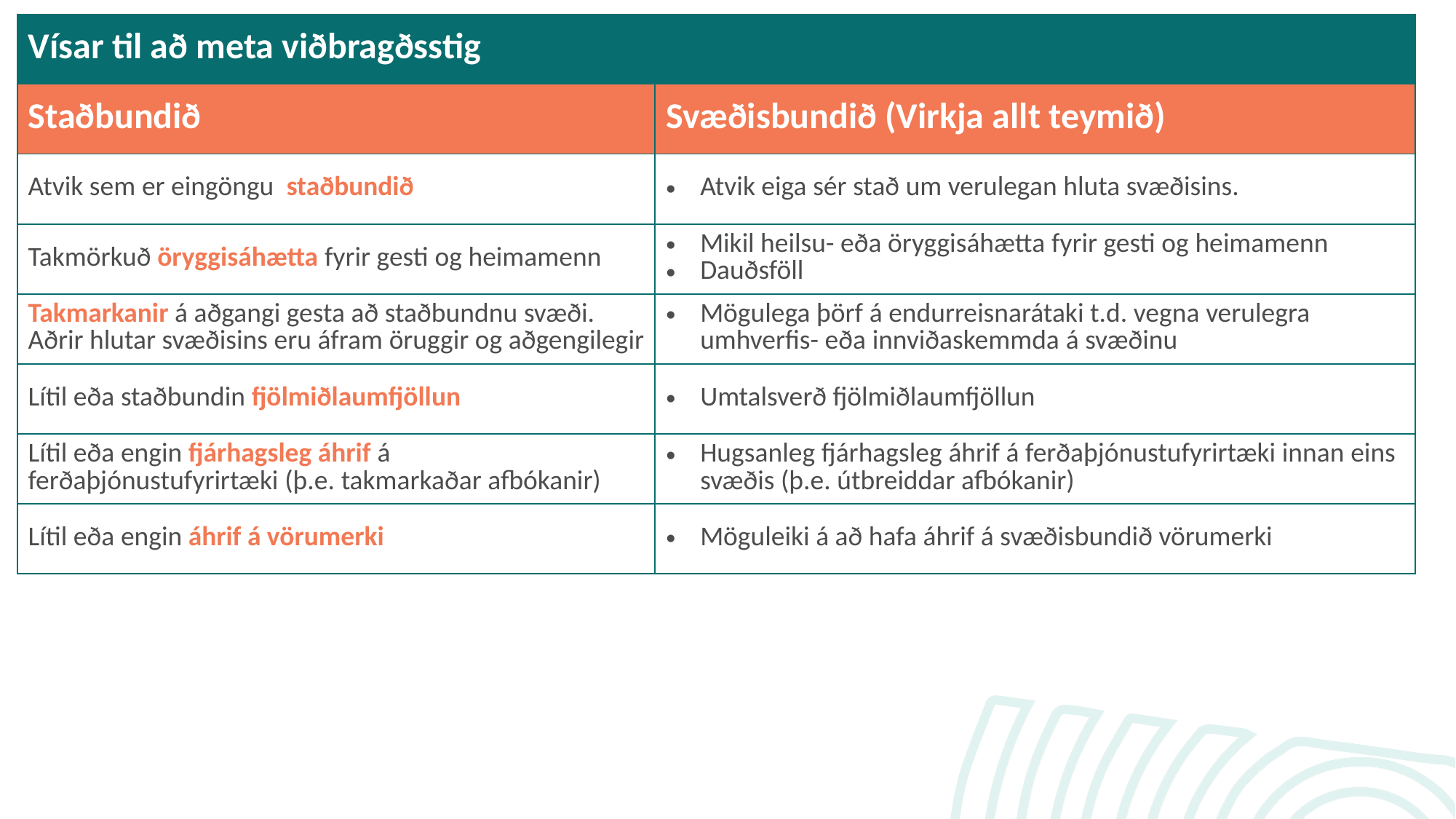

| Vísar til að meta viðbragðsstig |  |
| --- | --- |
| Staðbundið | Svæðisbundið (Virkja allt teymið) |
| Atvik sem er eingöngu  staðbundið | Atvik eiga sér stað um verulegan hluta svæðisins. |
| Takmörkuð öryggisáhætta fyrir gesti og heimamenn | Mikil heilsu- eða öryggisáhætta fyrir gesti og heimamenn Dauðsföll |
| Takmarkanir á aðgangi gesta að staðbundnu svæði. Aðrir hlutar svæðisins eru áfram öruggir og aðgengilegir | Mögulega þörf á endurreisnarátaki t.d. vegna verulegra umhverfis- eða innviðaskemmda á svæðinu |
| Lítil eða staðbundin fjölmiðlaumfjöllun | Umtalsverð fjölmiðlaumfjöllun |
| Lítil eða engin fjárhagsleg áhrif á ferðaþjónustufyrirtæki (þ.e. takmarkaðar afbókanir) | Hugsanleg fjárhagsleg áhrif á ferðaþjónustufyrirtæki innan eins svæðis (þ.e. útbreiddar afbókanir) |
| Lítil eða engin áhrif á vörumerki | Möguleiki á að hafa áhrif á svæðisbundið vörumerki |